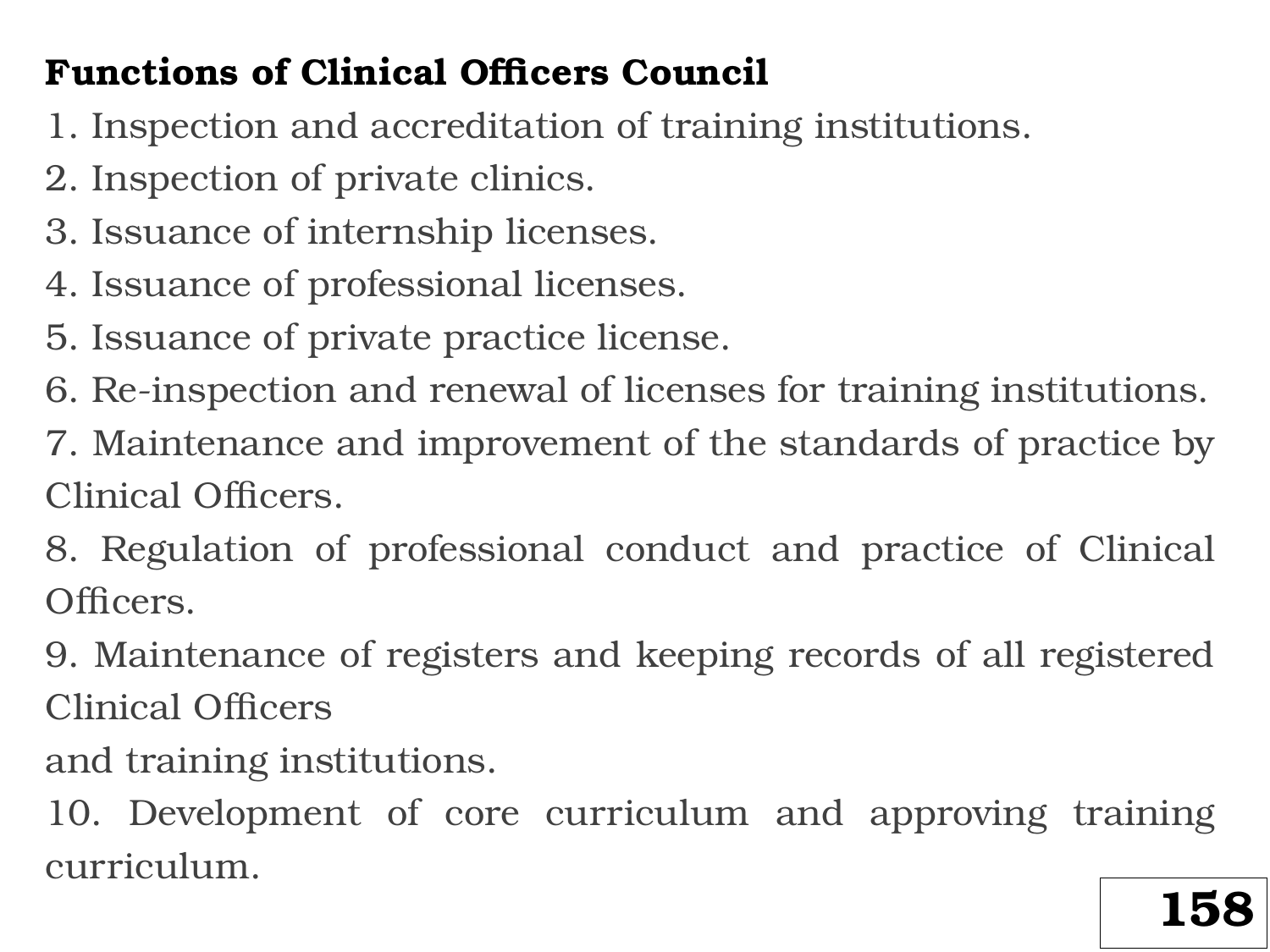

Functions of Clinical Officers Council
1. Inspection and accreditation of training institutions.
2. Inspection of private clinics.
3. Issuance of internship licenses.
4. Issuance of professional licenses.
5. Issuance of private practice license.
6. Re-inspection and renewal of licenses for training institutions.
7. Maintenance and improvement of the standards of practice by Clinical Officers.
8. Regulation of professional conduct and practice of Clinical Officers.
9. Maintenance of registers and keeping records of all registered Clinical Officers
and training institutions.
10. Development of core curriculum and approving training curriculum.

158